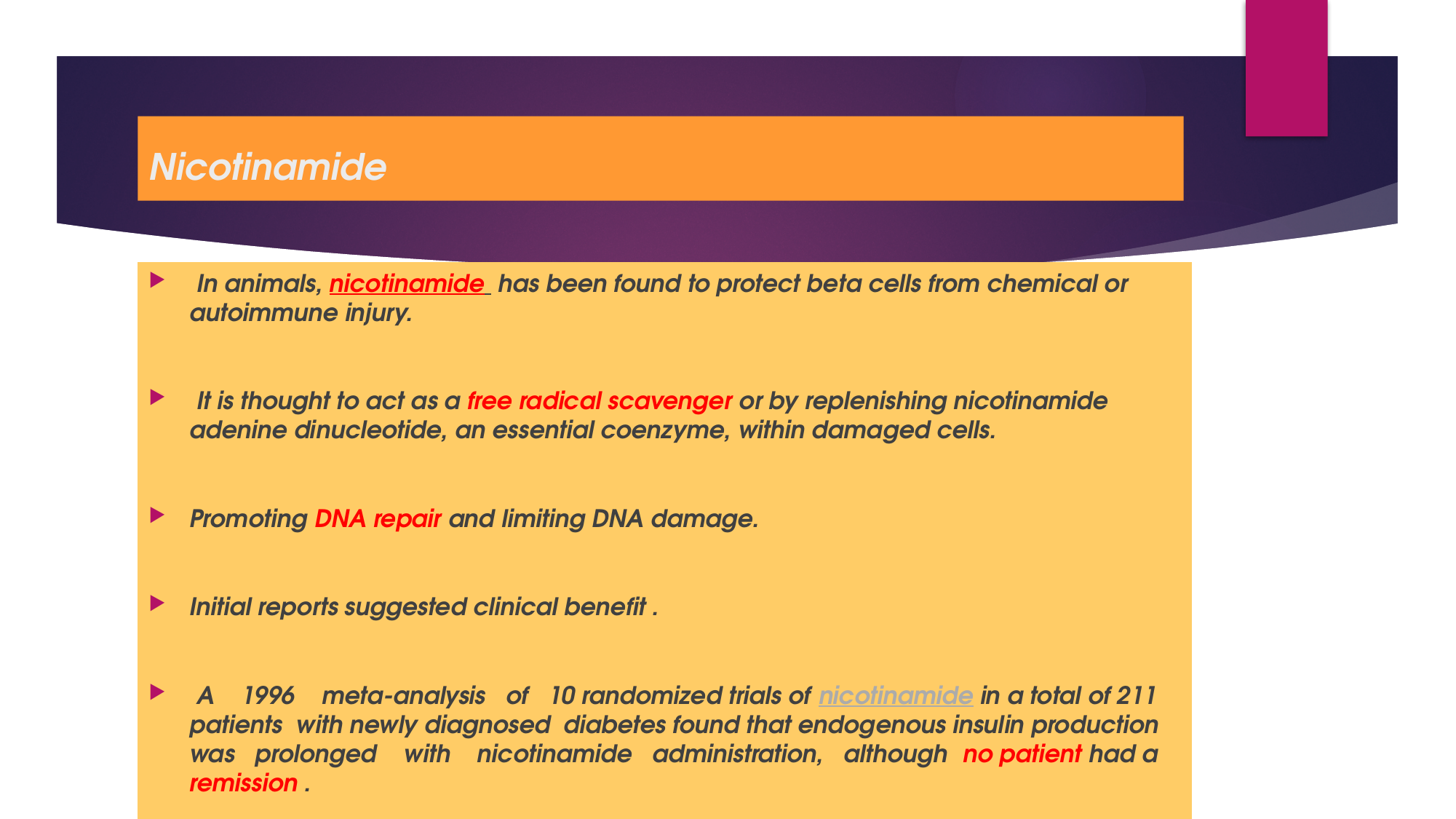

# Nicotinamide
 In animals, nicotinamide  has been found to protect beta cells from chemical or autoimmune injury.

 It is thought to act as a free radical scavenger or by replenishing nicotinamide adenine dinucleotide, an essential coenzyme, within damaged cells.

Promoting DNA repair and limiting DNA damage.

Initial reports suggested clinical benefit .

 A    1996    meta-analysis   of   10 randomized trials of nicotinamide in a total of 211 patients  with newly diagnosed  diabetes found that endogenous insulin production was   prolonged    with    nicotinamide   administration,   although  no patient had a remission .